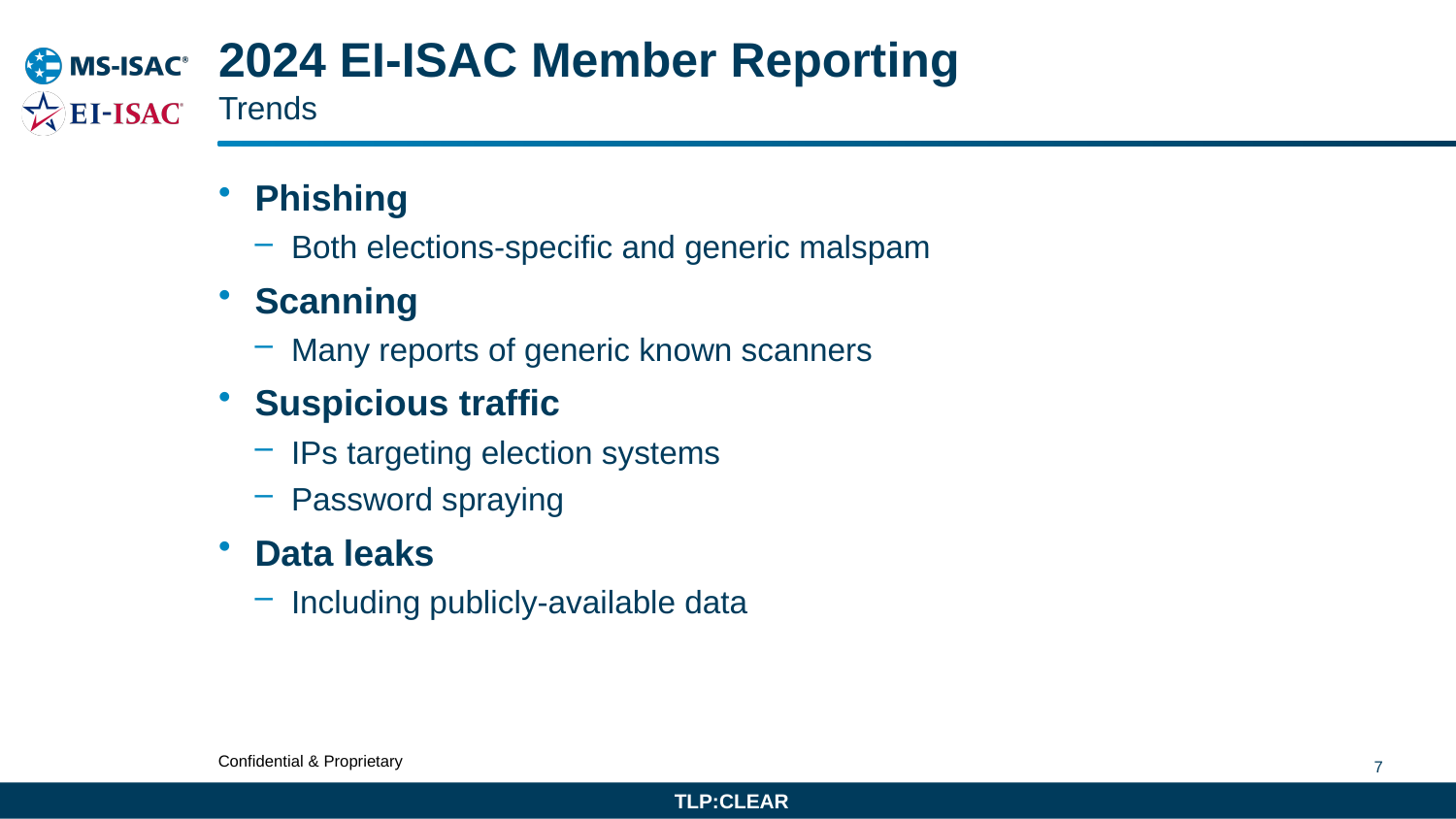

# 2024 EI-ISAC Member Reporting
Trends
Phishing
Both elections-specific and generic malspam
Scanning
Many reports of generic known scanners
Suspicious traffic
IPs targeting election systems
Password spraying
Data leaks
Including publicly-available data
TLP:CLEAR